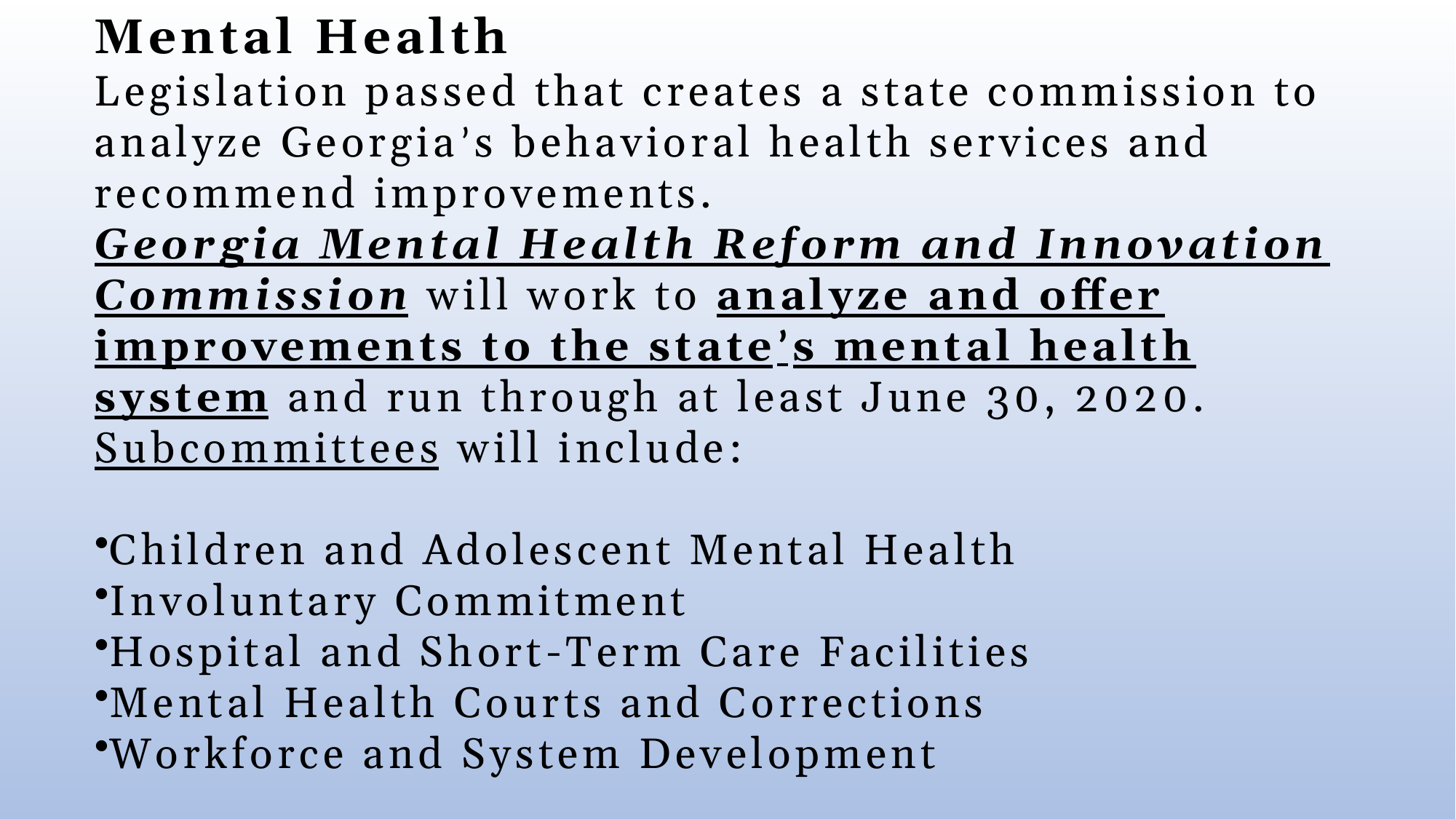

Mental Health
Legislation passed that creates a state commission to analyze Georgia’s behavioral health services and recommend improvements.
Georgia Mental Health Reform and Innovation Commission will work to analyze and offer improvements to the state’s mental health system and run through at least June 30, 2020.
Subcommittees will include:

Children and Adolescent Mental Health
Involuntary Commitment
Hospital and Short-Term Care Facilities
Mental Health Courts and Corrections
Workforce and System Development